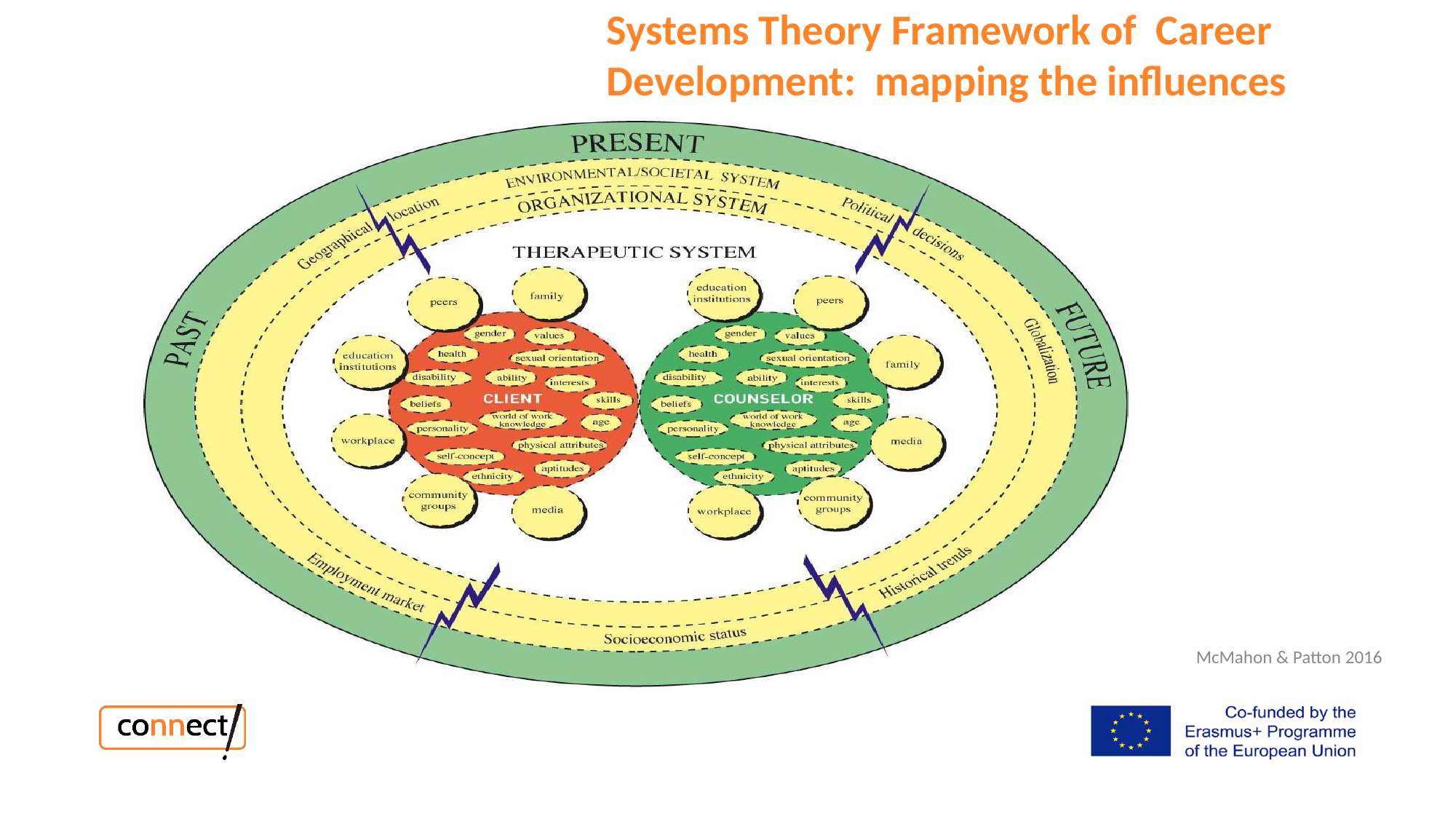

# Systems Theory Framework of  Career Development:  mapping the influences

McMahon & Patton 2016